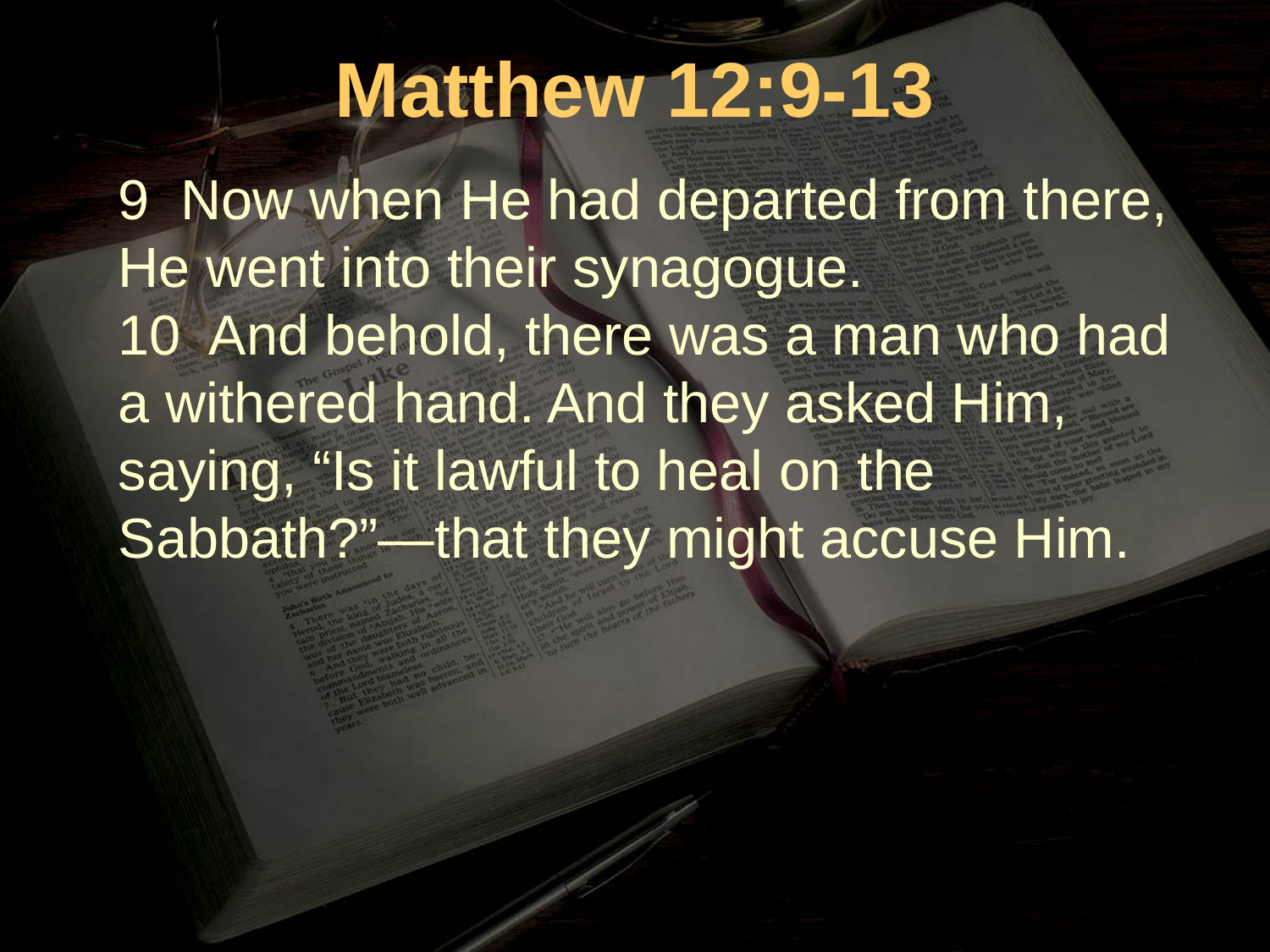

Matthew 12:9-13
9  Now when He had departed from there, He went into their synagogue.
10  And behold, there was a man who had a withered hand. And they asked Him, saying, “Is it lawful to heal on the Sabbath?”—that they might accuse Him.